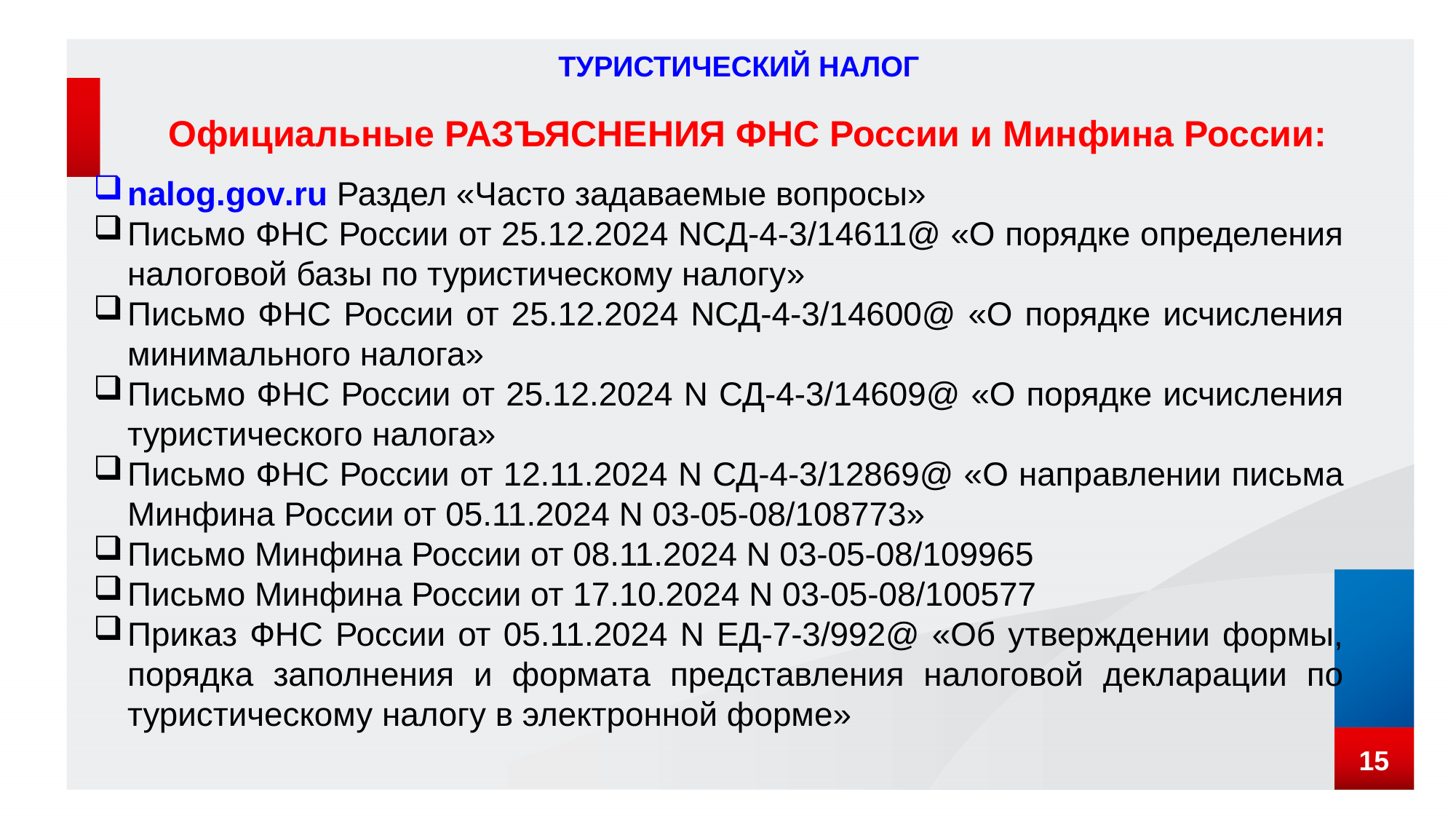

# ТУРИСТИЧЕСКИЙ НАЛОГ
Официальные РАЗЪЯСНЕНИЯ ФНС России и Минфина России:
nalog.gov.ru Раздел «Часто задаваемые вопросы»
Письмо ФНС России от 25.12.2024 NСД-4-3/14611@ «О порядке определения налоговой базы по туристическому налогу»
Письмо ФНС России от 25.12.2024 NСД-4-3/14600@ «О порядке исчисления минимального налога»
Письмо ФНС России от 25.12.2024 N СД-4-3/14609@ «О порядке исчисления туристического налога»
Письмо ФНС России от 12.11.2024 N СД-4-3/12869@ «О направлении письма Минфина России от 05.11.2024 N 03-05-08/108773»
Письмо Минфина России от 08.11.2024 N 03-05-08/109965
Письмо Минфина России от 17.10.2024 N 03-05-08/100577
Приказ ФНС России от 05.11.2024 N ЕД-7-3/992@ «Об утверждении формы, порядка заполнения и формата представления налоговой декларации по туристическому налогу в электронной форме»
15